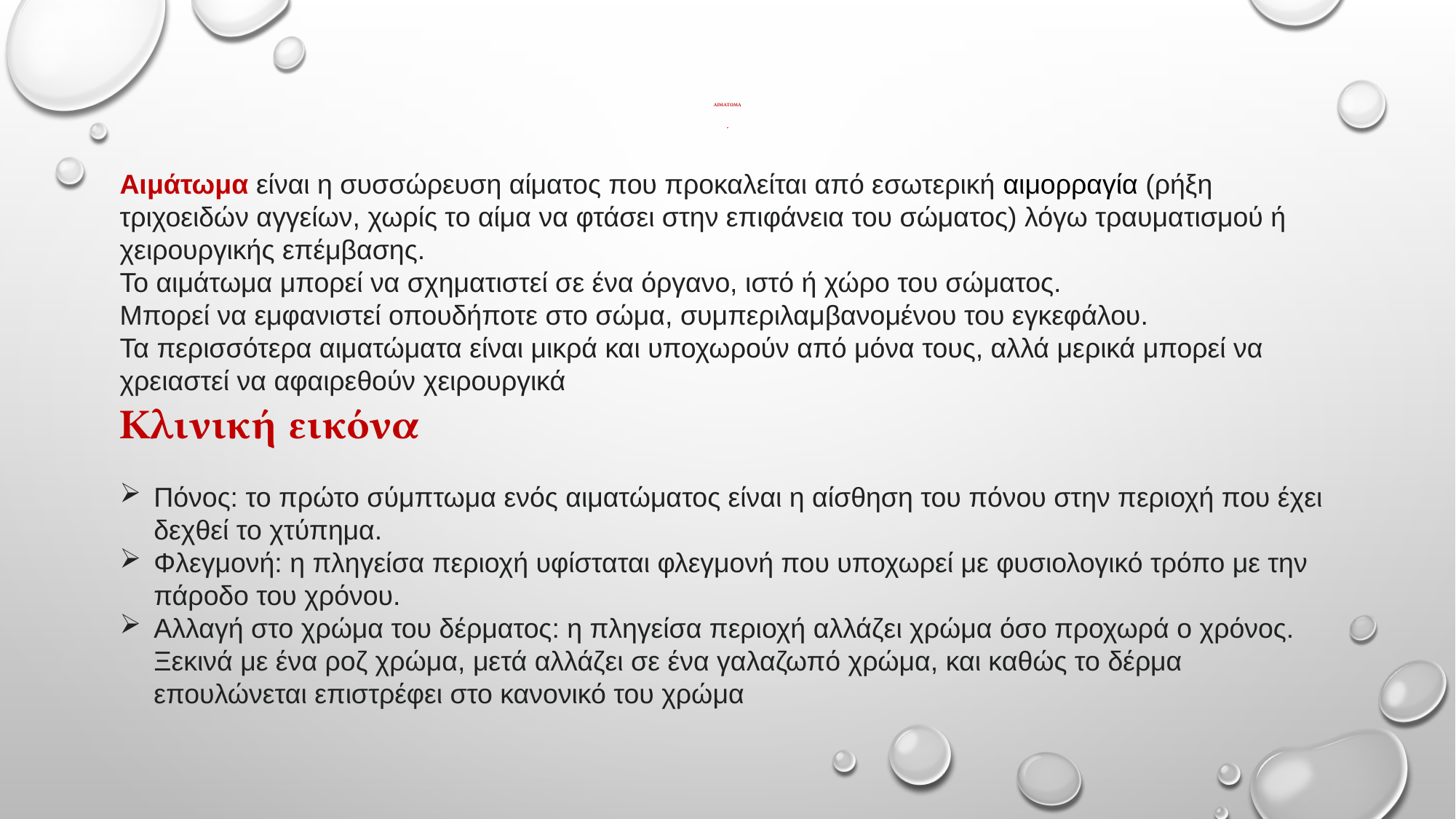

# ΑΙΜΑΤΩΜΑ
Αιμάτωμα είναι η συσσώρευση αίματος που προκαλείται από εσωτερική αιμορραγία (ρήξη τριχοειδών αγγείων, χωρίς το αίμα να φτάσει στην επιφάνεια του σώματος) λόγω τραυματισμού ή χειρουργικής επέμβασης.
Το αιμάτωμα μπορεί να σχηματιστεί σε ένα όργανο, ιστό ή χώρο του σώματος.
Μπορεί να εμφανιστεί οπουδήποτε στο σώμα, συμπεριλαμβανομένου του εγκεφάλου.
Τα περισσότερα αιματώματα είναι μικρά και υποχωρούν από μόνα τους, αλλά μερικά μπορεί να χρειαστεί να αφαιρεθούν χειρουργικά
Κλινική εικόνα

Πόνος: το πρώτο σύμπτωμα ενός αιματώματος είναι η αίσθηση του πόνου στην περιοχή που έχει δεχθεί το χτύπημα.
Φλεγμονή: η πληγείσα περιοχή υφίσταται φλεγμονή που υποχωρεί με φυσιολογικό τρόπο με την πάροδο του χρόνου.
Αλλαγή στο χρώμα του δέρματος: η πληγείσα περιοχή αλλάζει χρώμα όσο προχωρά ο χρόνος. Ξεκινά με ένα ροζ χρώμα, μετά αλλάζει σε ένα γαλαζωπό χρώμα, και καθώς το δέρμα επουλώνεται επιστρέφει στο κανονικό του χρώμα